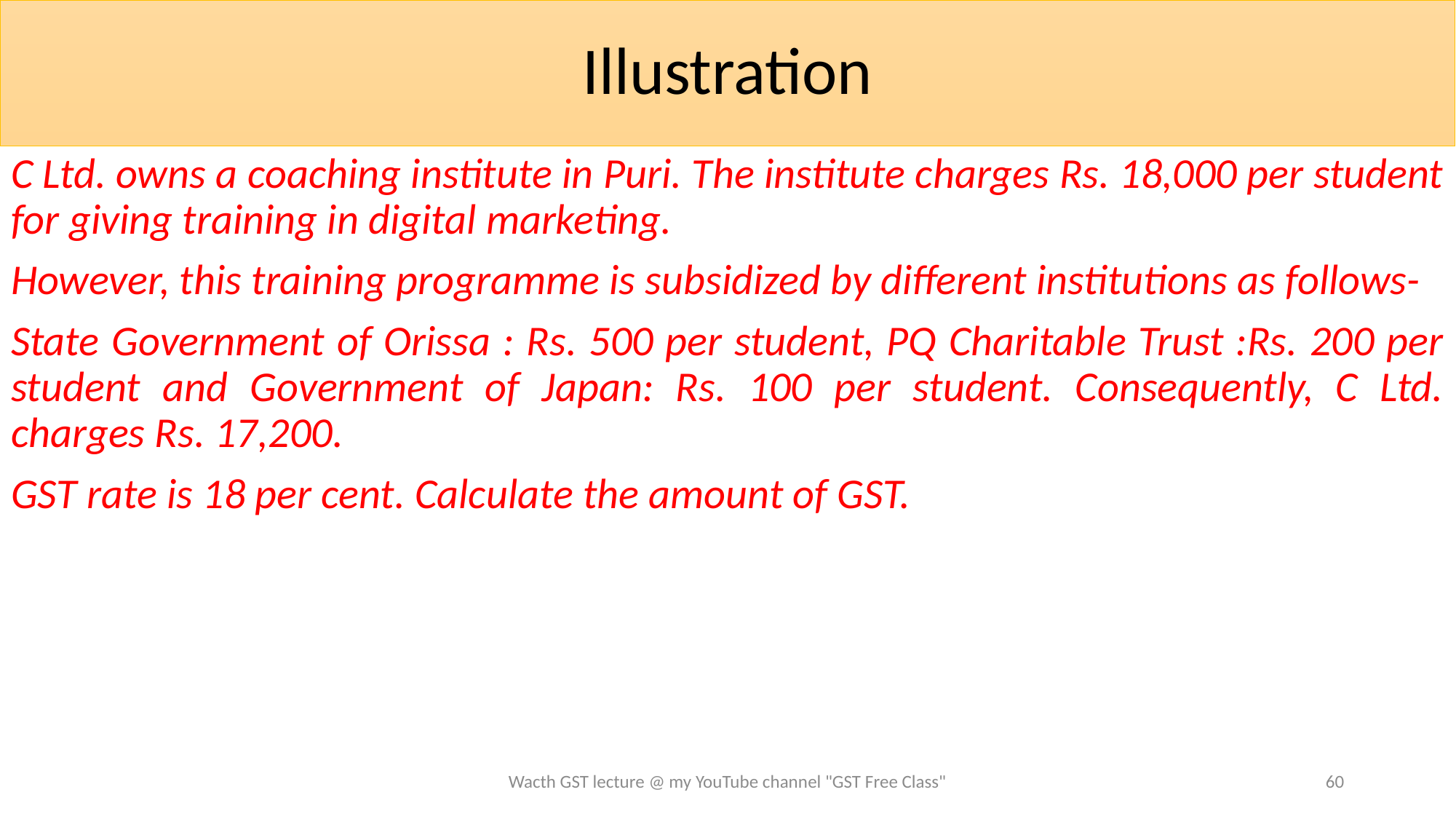

# Illustration
C Ltd. owns a coaching institute in Puri. The institute charges Rs. 18,000 per student for giving training in digital marketing.
However, this training programme is subsidized by different institutions as follows-
State Government of Orissa : Rs. 500 per student, PQ Charitable Trust :Rs. 200 per student and Government of Japan: Rs. 100 per student. Consequently, C Ltd. charges Rs. 17,200.
GST rate is 18 per cent. Calculate the amount of GST.
Wacth GST lecture @ my YouTube channel "GST Free Class"
60